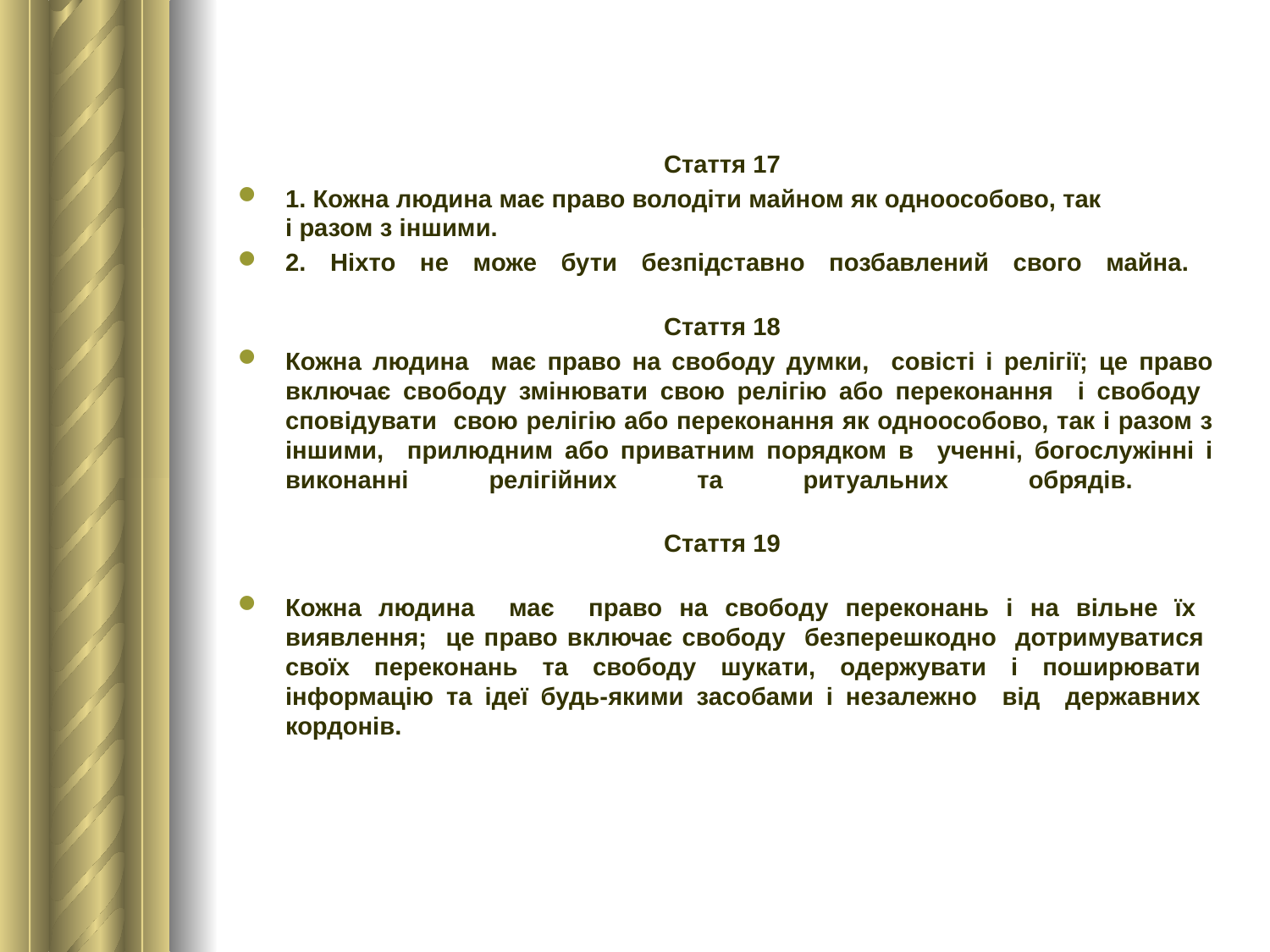

Стаття 17
1. Кожна людина має право володіти майном як одноособово, так
і разом з іншими.
2. Ніхто не може бути безпідставно позбавлений свого майна.
Стаття 18
Кожна людина  має право на свободу думки,  совісті і релігії; це право включає свободу змінювати свою релігію або переконання  і свободу  сповідувати  свою релігію або переконання як одноособово, так і разом з іншими,  прилюдним або приватним порядком в  ученні, богослужінні і виконанні релігійних та ритуальних обрядів.
Стаття 19
Кожна людина  має  право на свободу переконань і на вільне їх
виявлення;  це право включає свободу  безперешкодно  дотримуватися
своїх  переконань  та  свободу  шукати,  одержувати  і  поширювати
інформацію та ідеї будь-якими засобами і незалежно  від  державних
кордонів.